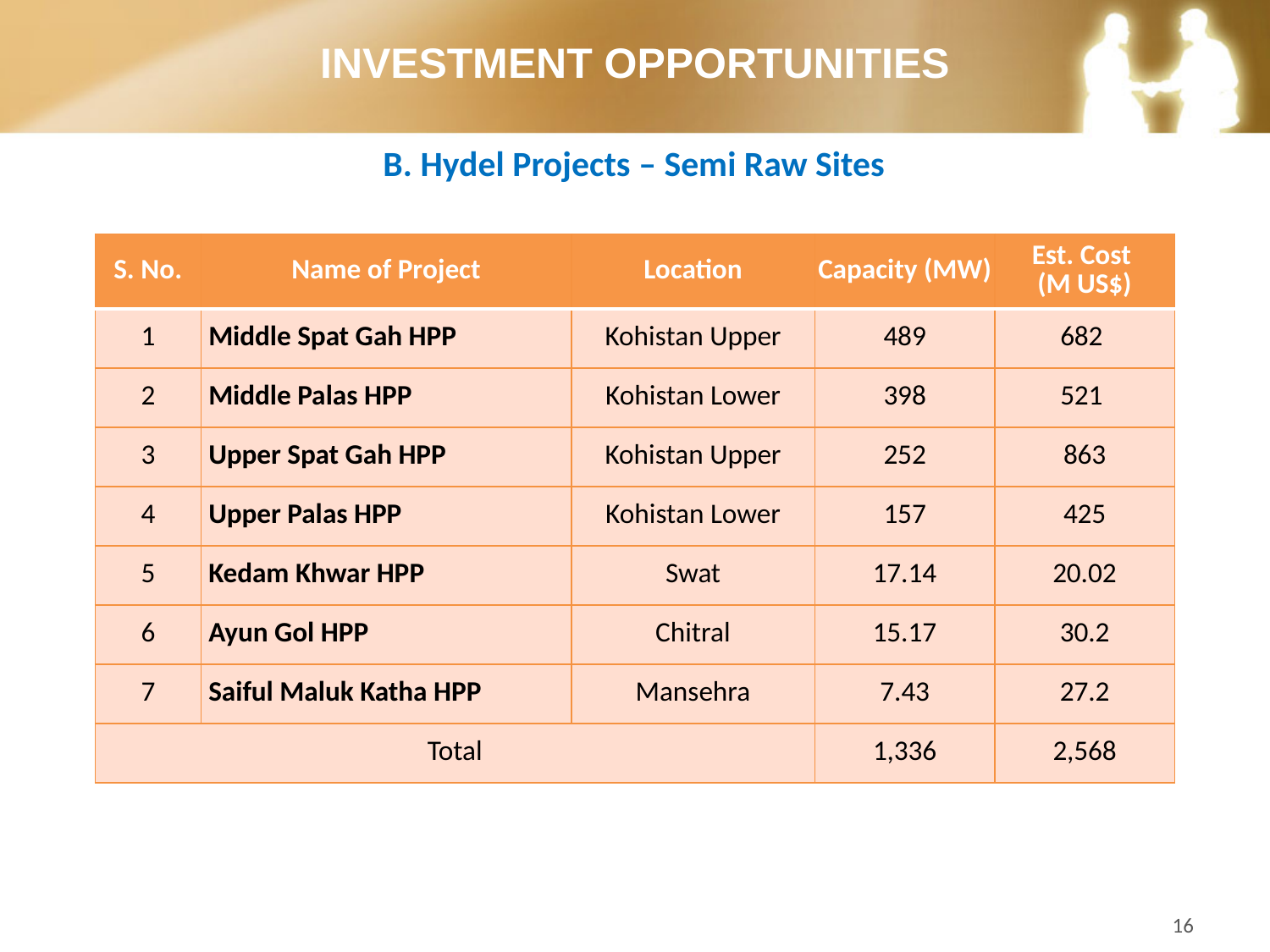

INVESTMENT OPPORTUNITIES
B. Hydel Projects – Semi Raw Sites
| S. No. | Name of Project | Location | Capacity (MW) | Est. Cost (M US$) |
| --- | --- | --- | --- | --- |
| 1 | Middle Spat Gah HPP | Kohistan Upper | 489 | 682 |
| 2 | Middle Palas HPP | Kohistan Lower | 398 | 521 |
| 3 | Upper Spat Gah HPP | Kohistan Upper | 252 | 863 |
| 4 | Upper Palas HPP | Kohistan Lower | 157 | 425 |
| 5 | Kedam Khwar HPP | Swat | 17.14 | 20.02 |
| 6 | Ayun Gol HPP | Chitral | 15.17 | 30.2 |
| 7 | Saiful Maluk Katha HPP | Mansehra | 7.43 | 27.2 |
| Total |  |  | 1,336 | 2,568 |
16